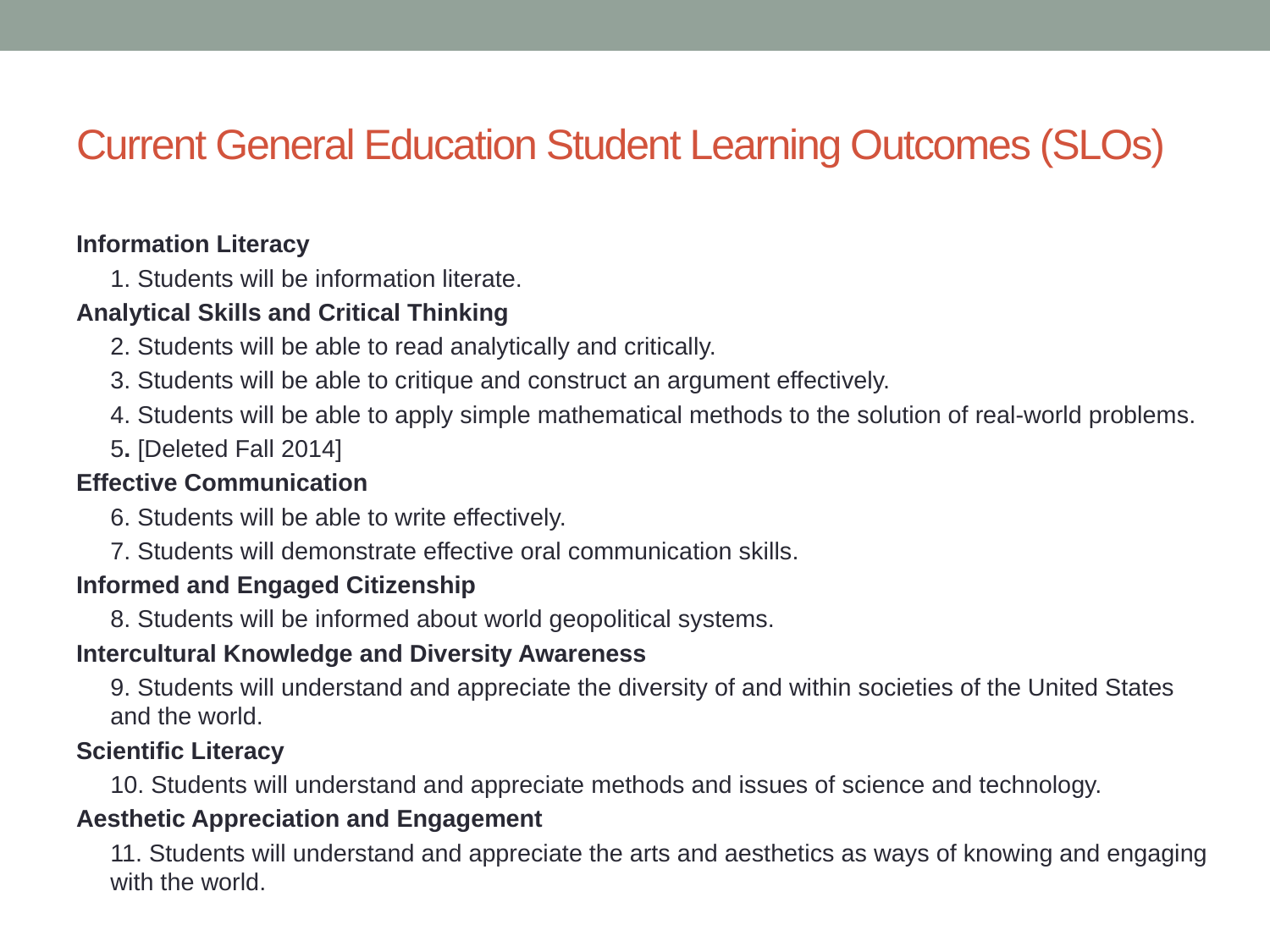

# Current General Education Student Learning Outcomes (SLOs)
Information Literacy
1. Students will be information literate.
Analytical Skills and Critical Thinking
2. Students will be able to read analytically and critically.
3. Students will be able to critique and construct an argument effectively.
4. Students will be able to apply simple mathematical methods to the solution of real-world problems.
5. [Deleted Fall 2014]
Effective Communication
6. Students will be able to write effectively.
7. Students will demonstrate effective oral communication skills.
Informed and Engaged Citizenship
8. Students will be informed about world geopolitical systems.
Intercultural Knowledge and Diversity Awareness
9. Students will understand and appreciate the diversity of and within societies of the United States and the world.
Scientific Literacy
10. Students will understand and appreciate methods and issues of science and technology.
Aesthetic Appreciation and Engagement
11. Students will understand and appreciate the arts and aesthetics as ways of knowing and engaging with the world.